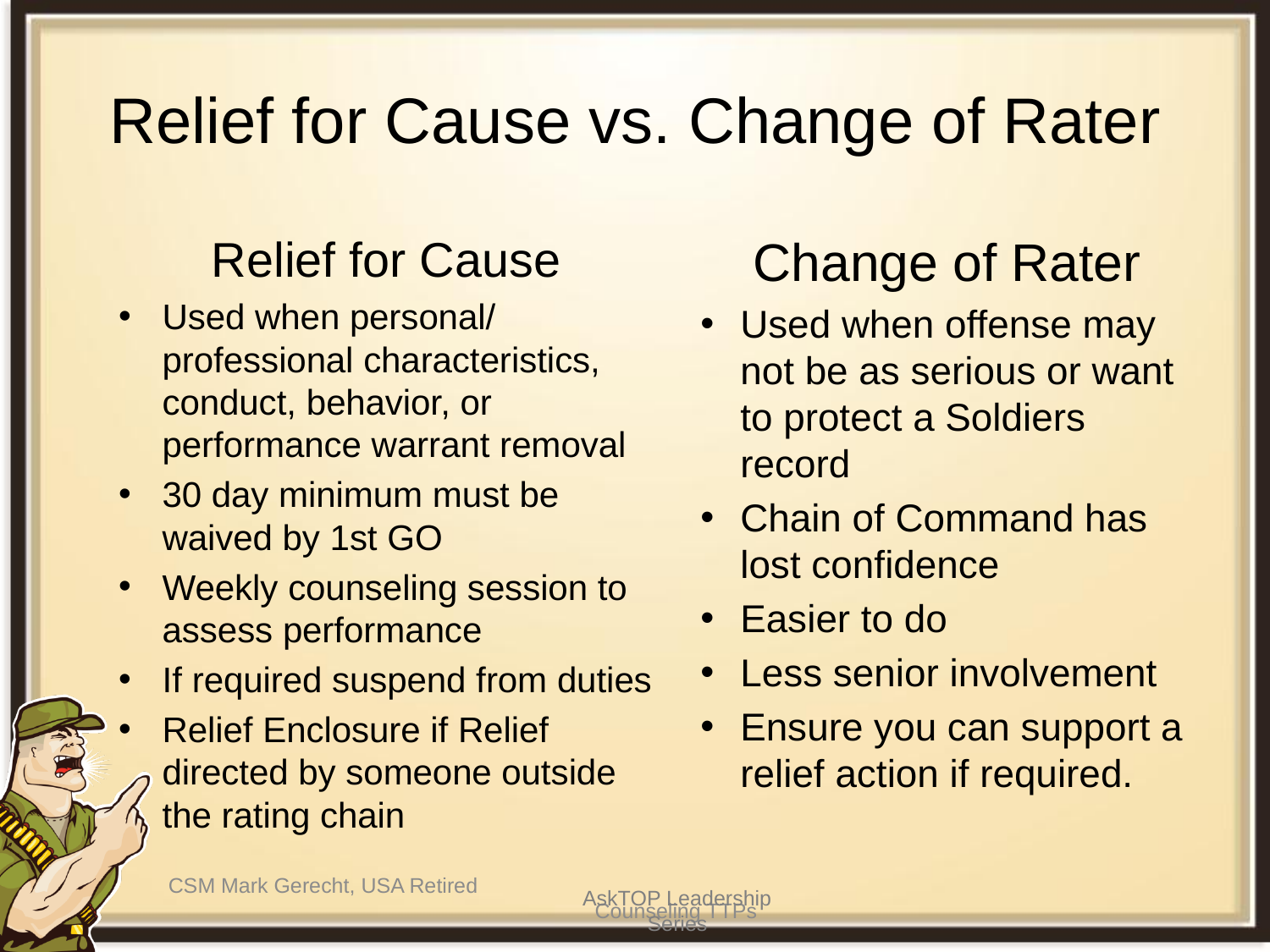

# Relief for Cause vs. Change of Rater
Relief for Cause
Used when personal/ professional characteristics, conduct, behavior, or performance warrant removal
30 day minimum must be waived by 1st GO
Weekly counseling session to assess performance
If required suspend from duties
Relief Enclosure if Relief directed by someone outside the rating chain

Change of Rater
Used when offense may not be as serious or want to protect a Soldiers  record
Chain of Command has lost confidence
Easier to do
Less senior involvement
Ensure you can support a relief action if required.